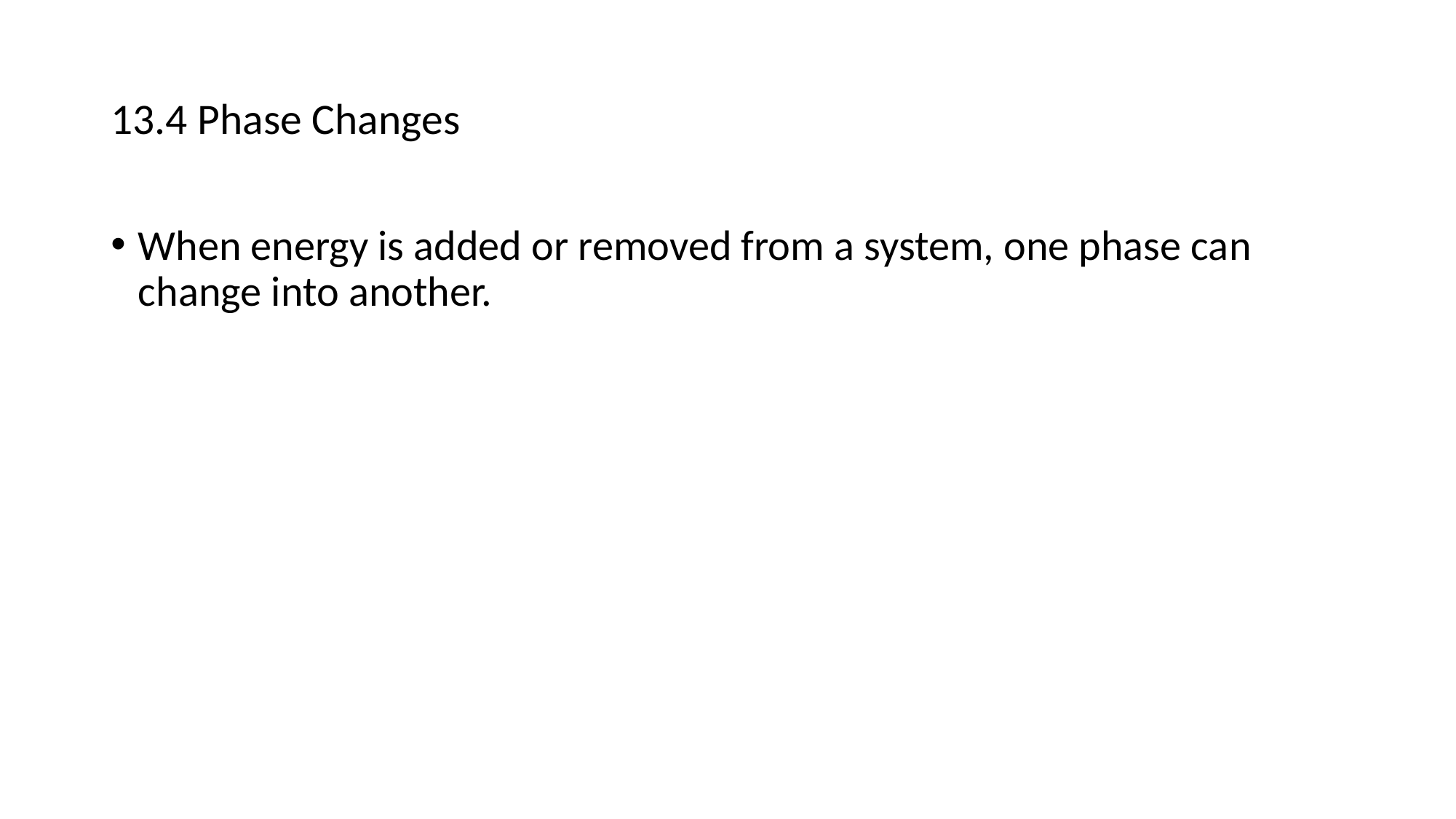

# 13.4 Phase Changes
When energy is added or removed from a system, one phase can change into another.